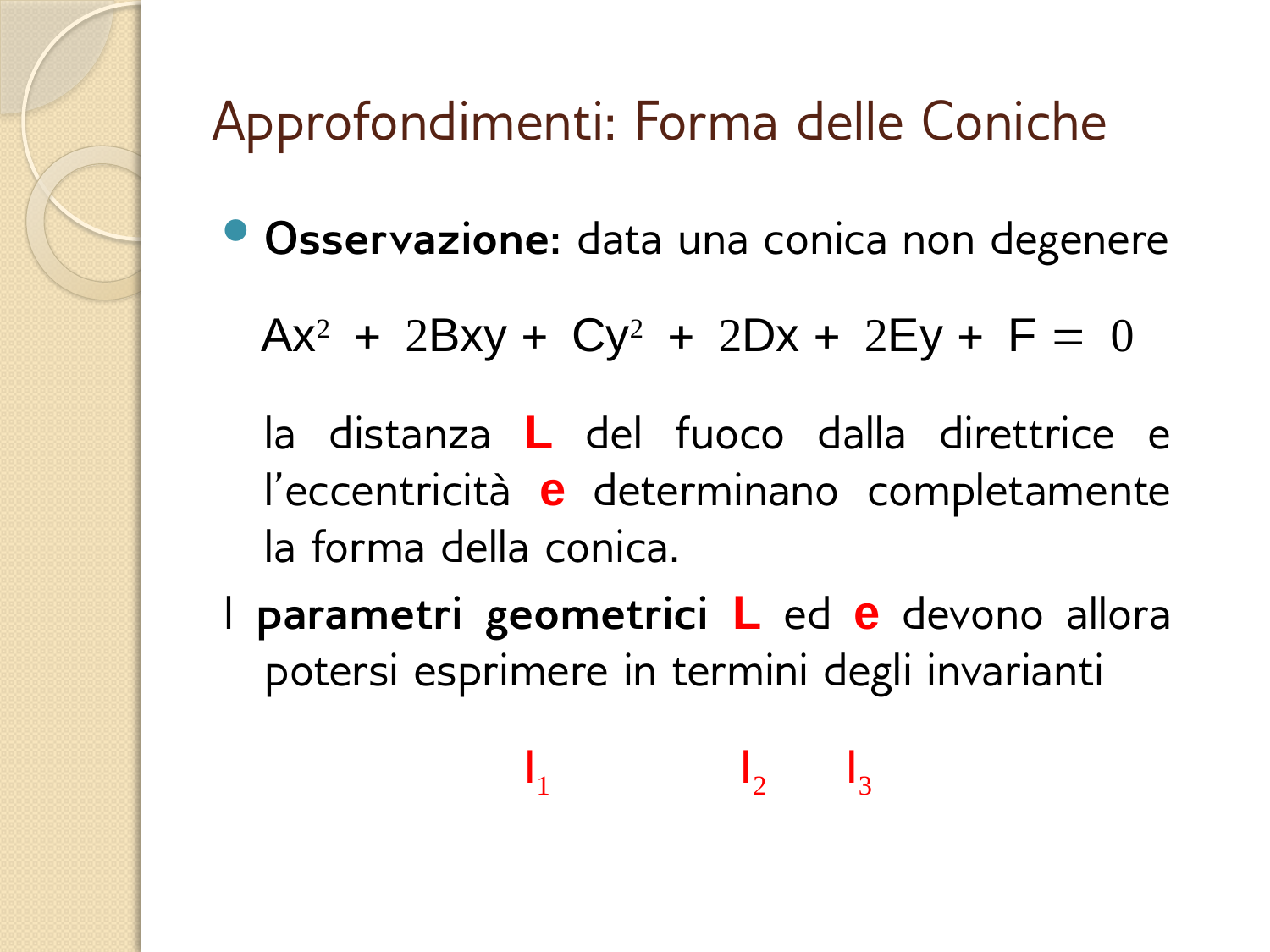

# Approfondimenti: Forma delle Coniche
Osservazione: data una conica non degenere

Ax2 + 2Bxy + Cy2 + 2Dx + 2Ey + F = 0

	la distanza L del fuoco dalla direttrice e l’eccentricità e determinano completamente la forma della conica.
I parametri geometrici L ed e devono allora potersi esprimere in termini degli invarianti

I1        I2      I3